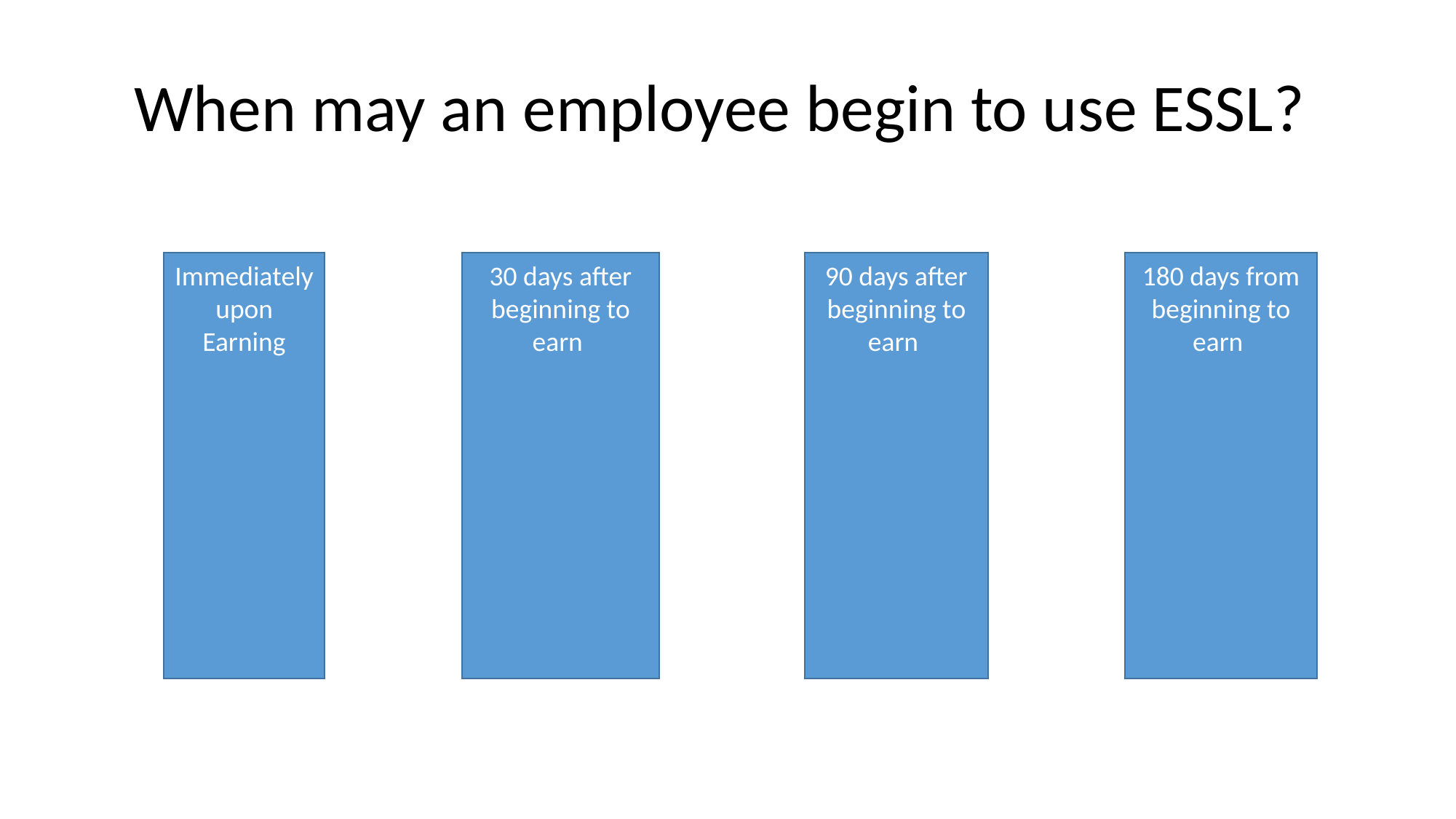

# When may an employee begin to use ESSL?
Immediately upon Earning
30 days after beginning to earn
90 days after beginning to earn
180 days from beginning to earn